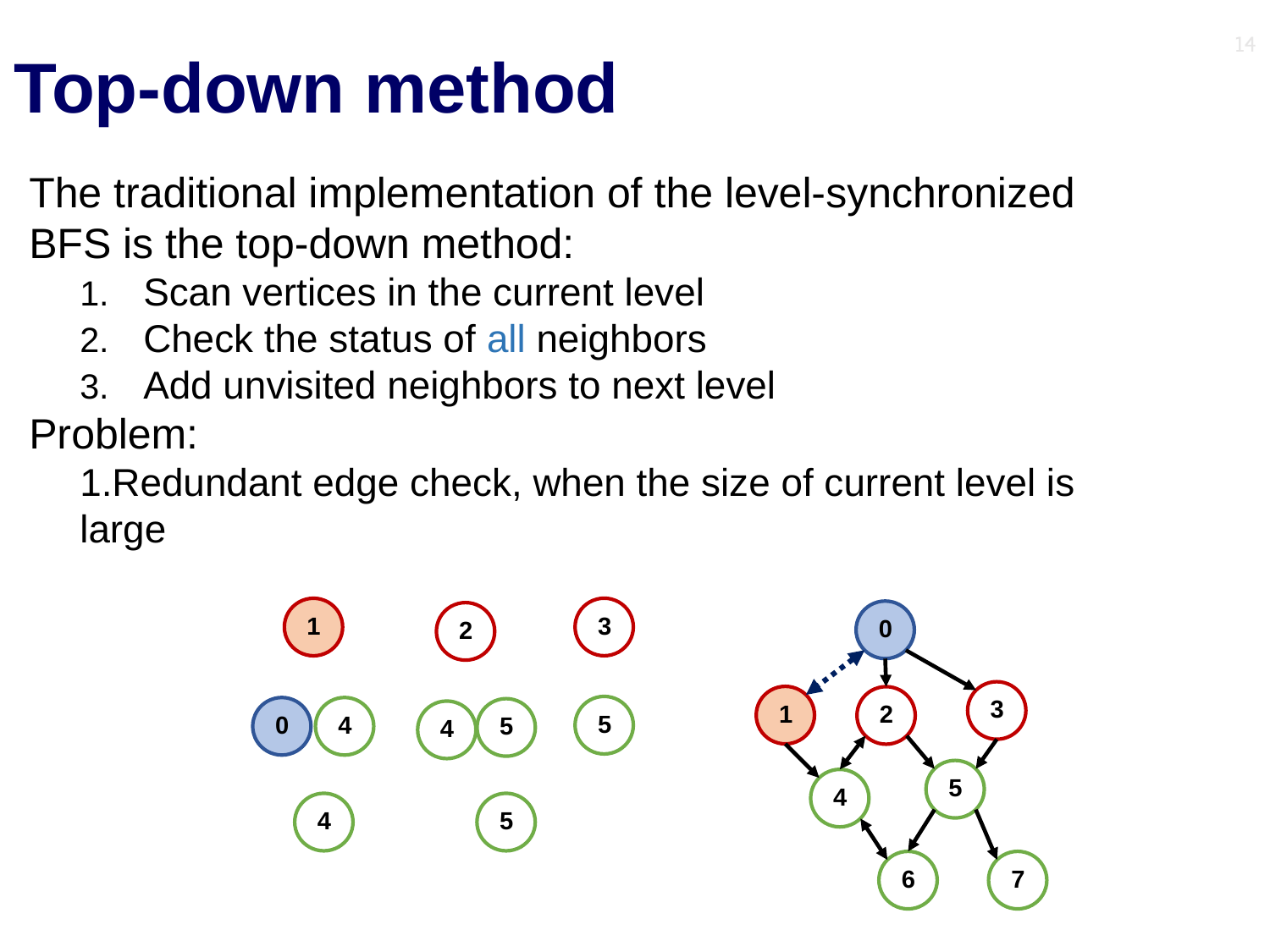

14
# Top-down method
The traditional implementation of the level-synchronized BFS is the top-down method:
Scan vertices in the current level
Check the status of all neighbors
Add unvisited neighbors to next level
Problem:
1.Redundant edge check, when the size of current level is large

3
1
0
2
3
1
2
5
0
4
5
4
5
4
4
5
7
6